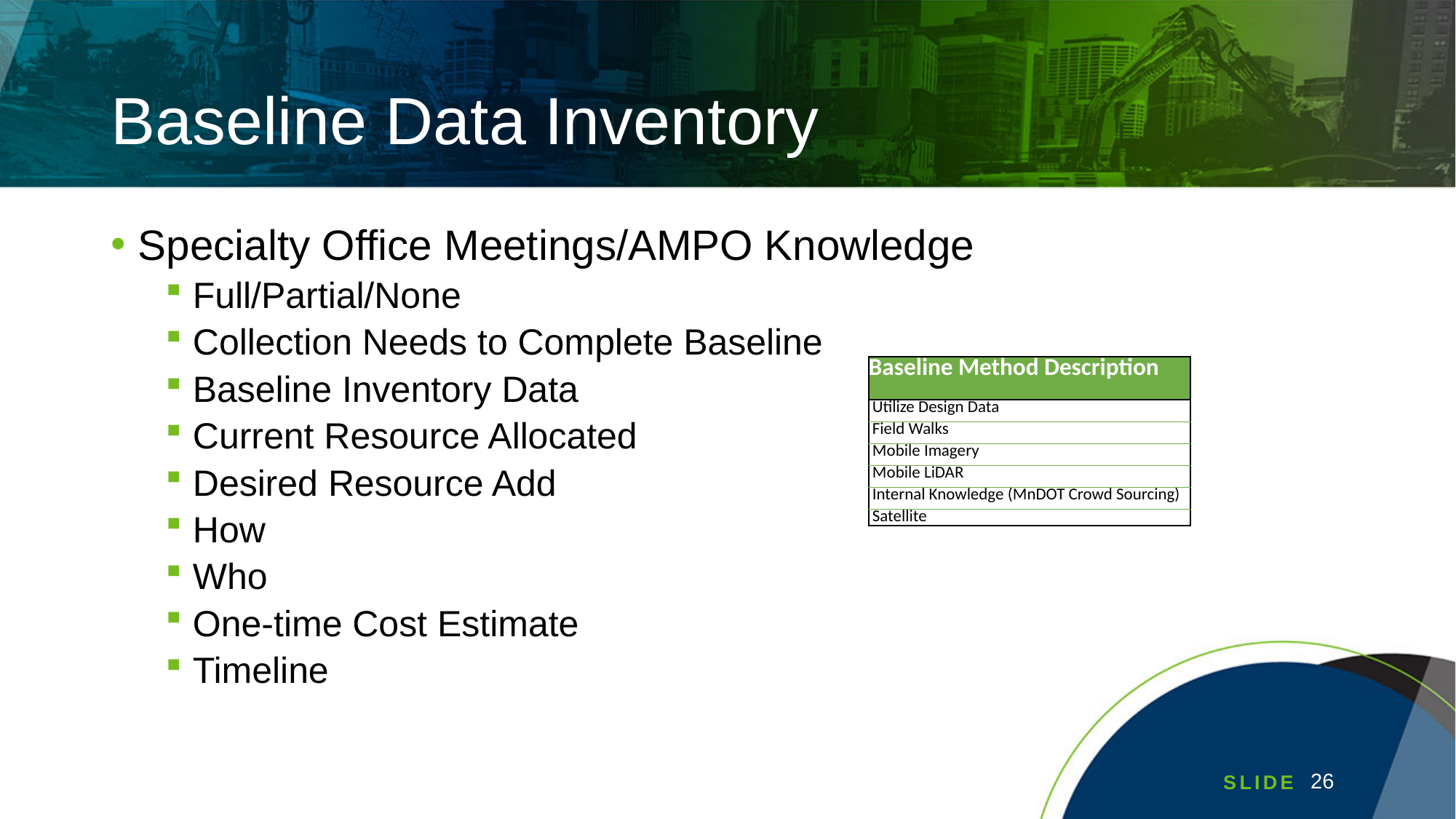

# Baseline Data Inventory
Specialty Office Meetings/AMPO Knowledge
Full/Partial/None
Collection Needs to Complete Baseline
Baseline Inventory Data
Current Resource Allocated
Desired Resource Add
How
Who
One-time Cost Estimate
Timeline

| Baseline Method Description |
| --- |
| Utilize Design Data |
| Field Walks |
| Mobile Imagery |
| Mobile LiDAR |
| Internal Knowledge (MnDOT Crowd Sourcing) |
| Satellite |
26